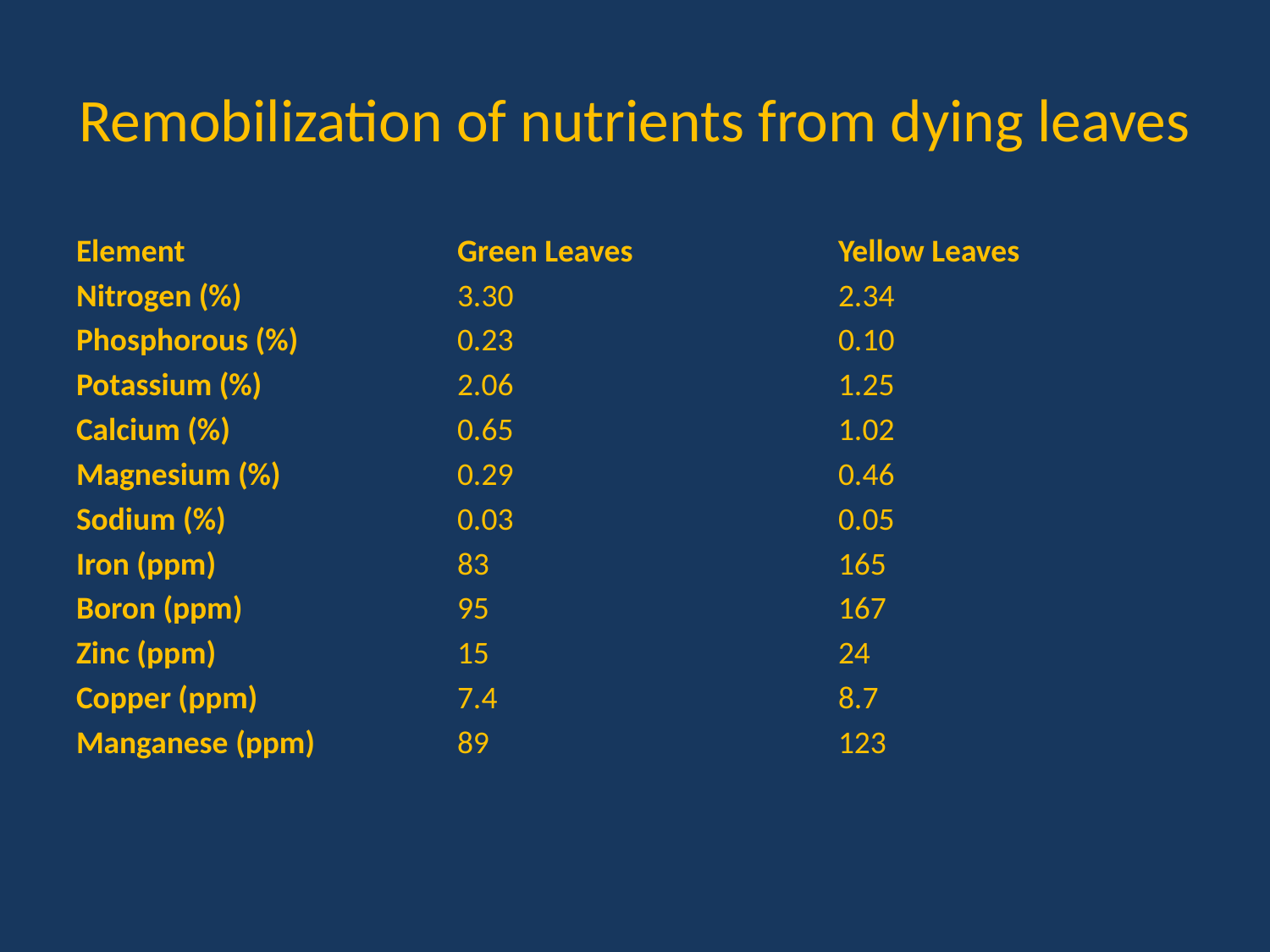

# Remobilization of nutrients from dying leaves

| Element | Green Leaves | Yellow Leaves |
| --- | --- | --- |
| Nitrogen (%) | 3.30 | 2.34 |
| Phosphorous (%) | 0.23 | 0.10 |
| Potassium (%) | 2.06 | 1.25 |
| Calcium (%) | 0.65 | 1.02 |
| Magnesium (%) | 0.29 | 0.46 |
| Sodium (%) | 0.03 | 0.05 |
| Iron (ppm) | 83 | 165 |
| Boron (ppm) | 95 | 167 |
| Zinc (ppm) | 15 | 24 |
| Copper (ppm) | 7.4 | 8.7 |
| Manganese (ppm) | 89 | 123 |